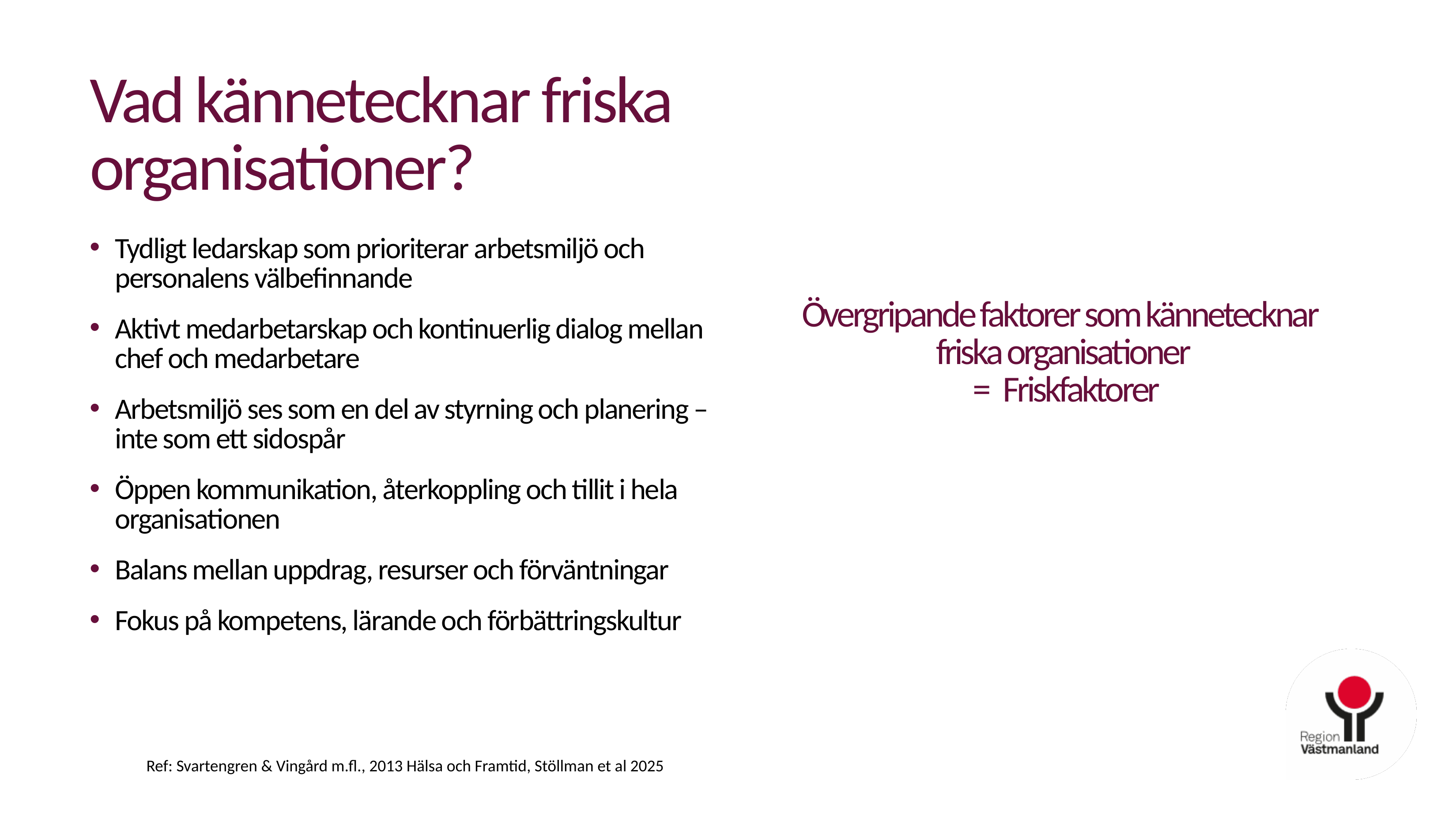

# Vad kännetecknar friska organisationer?
Tydligt ledarskap som prioriterar arbetsmiljö och personalens välbefinnande
Aktivt medarbetarskap och kontinuerlig dialog mellan chef och medarbetare
Arbetsmiljö ses som en del av styrning och planering – inte som ett sidospår
Öppen kommunikation, återkoppling och tillit i hela organisationen
Balans mellan uppdrag, resurser och förväntningar
Fokus på kompetens, lärande och förbättringskultur

Övergripande faktorer som kännetecknar
friska organisationer
 =  Friskfaktorer
Ref: Svartengren & Vingård m.fl., 2013 Hälsa och Framtid, Stöllman et al 2025